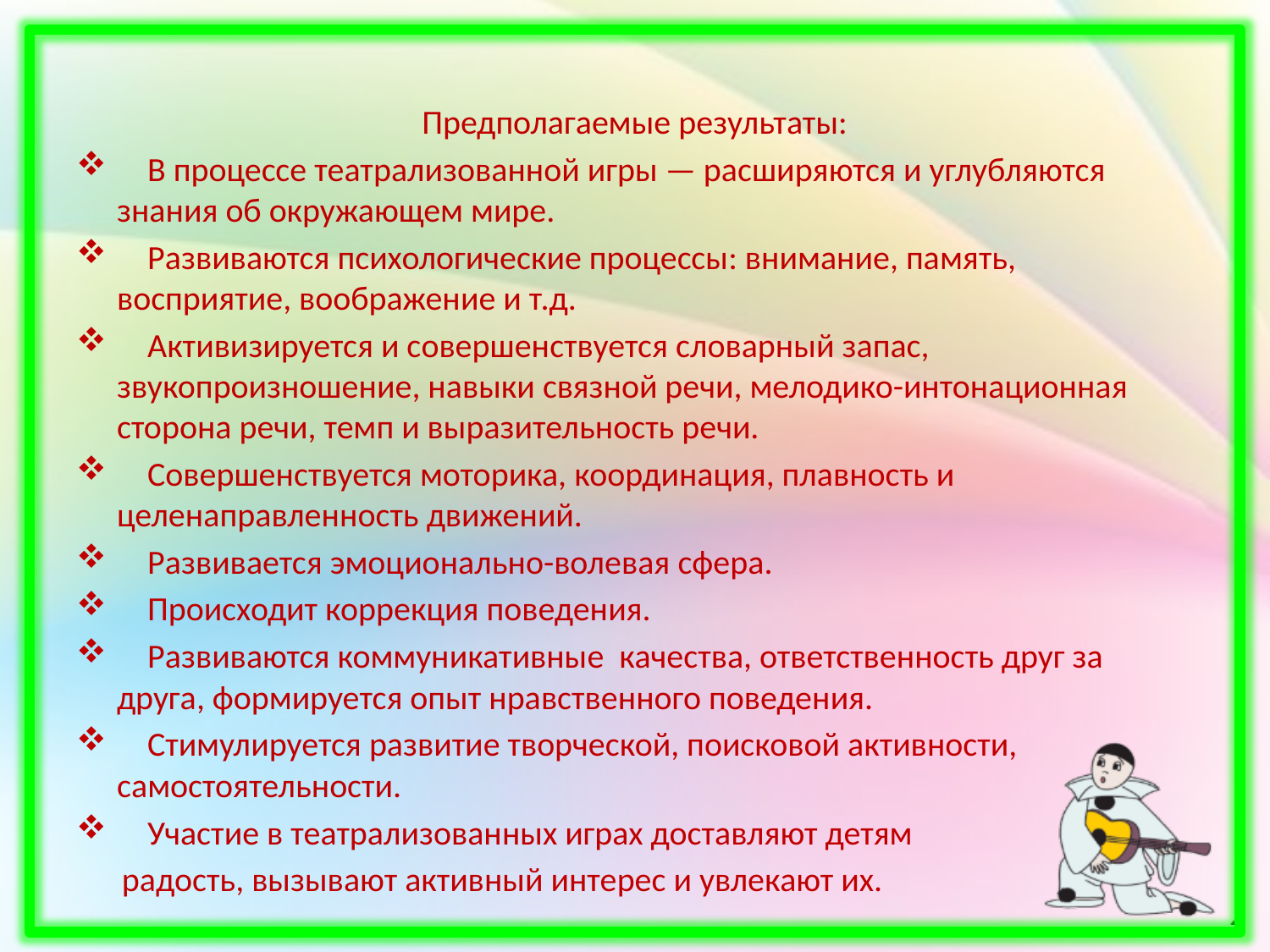

#

Предполагаемые результаты:
    В процессе театрализованной игры — расширяются и углубляются знания об окружающем мире.
    Развиваются психологические процессы: внимание, память, восприятие, воображение и т.д.
    Активизируется и совершенствуется словарный запас, звукопроизношение, навыки связной речи, мелодико-интонационная сторона речи, темп и выразительность речи.
    Совершенствуется моторика, координация, плавность и целенаправленность движений.
    Развивается эмоционально-волевая сфера.
    Происходит коррекция поведения.
    Развиваются коммуникативные  качества, ответственность друг за друга, формируется опыт нравственного поведения.
    Стимулируется развитие творческой, поисковой активности, самостоятельности.
    Участие в театрализованных играх доставляют детям
      радость, вызывают активный интерес и увлекают их.